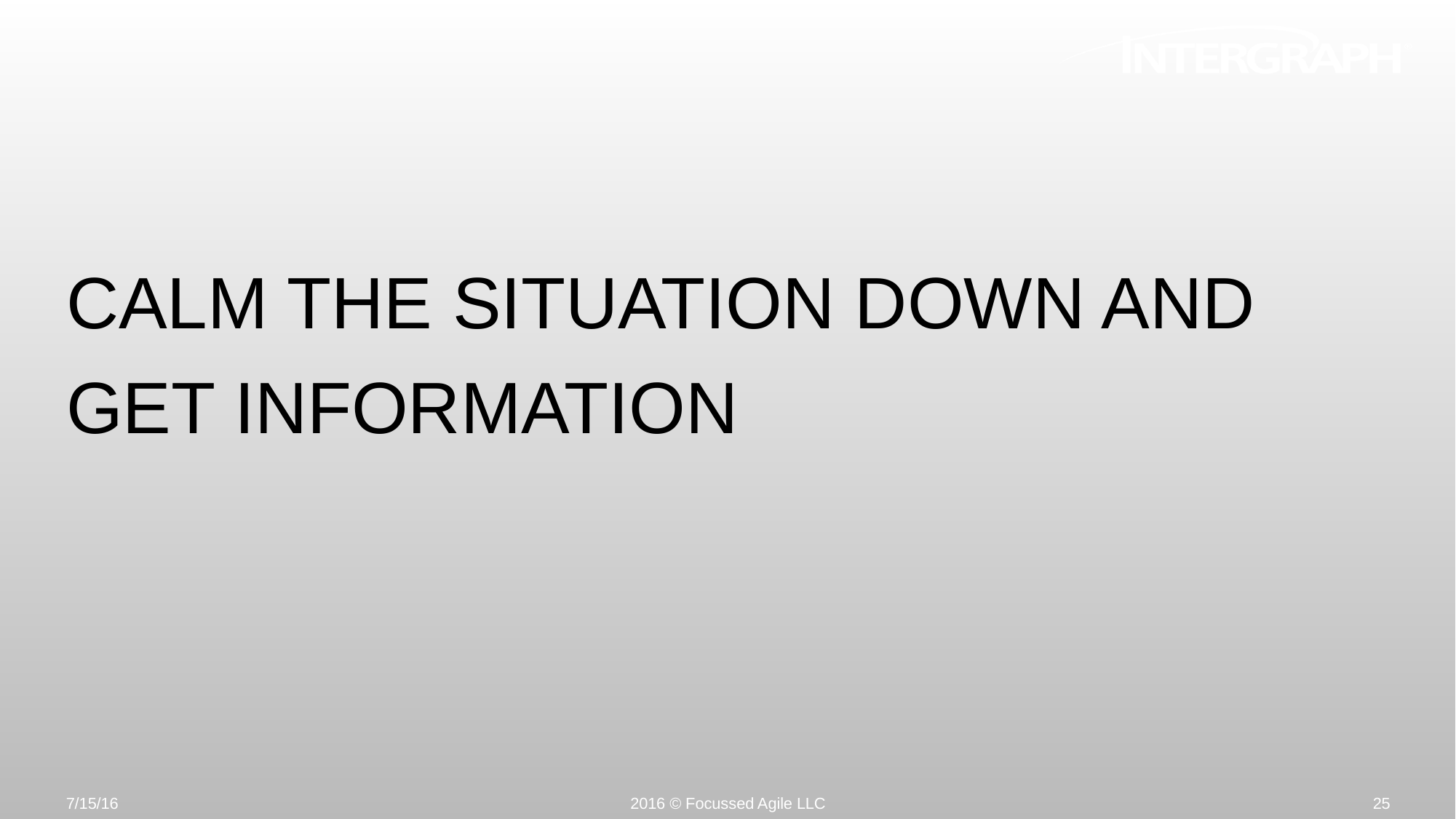

Calm The Situation Down And Get information
7/15/16
2016 © Focussed Agile LLC
25